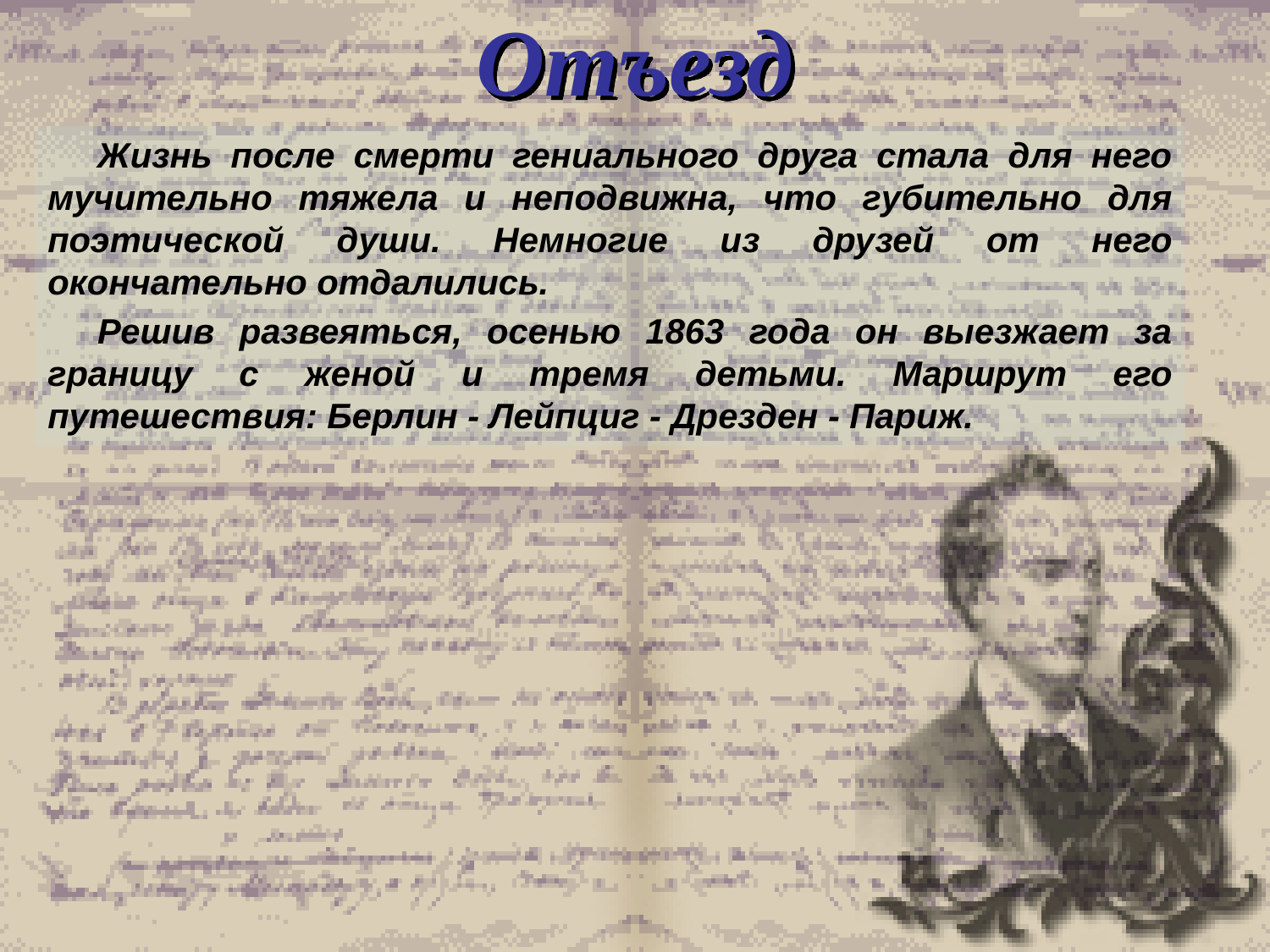

# Отъезд
Жизнь после смерти гениального друга стала для него мучительно тяжела и неподвижна, что губительно для поэтической души. Немногие из друзей от него окончательно отдалились.
Решив развеяться, осенью 1863 года он выезжает за границу с женой и тремя детьми. Маршрут его путешествия: Берлин - Лейпциг - Дрезден - Париж.